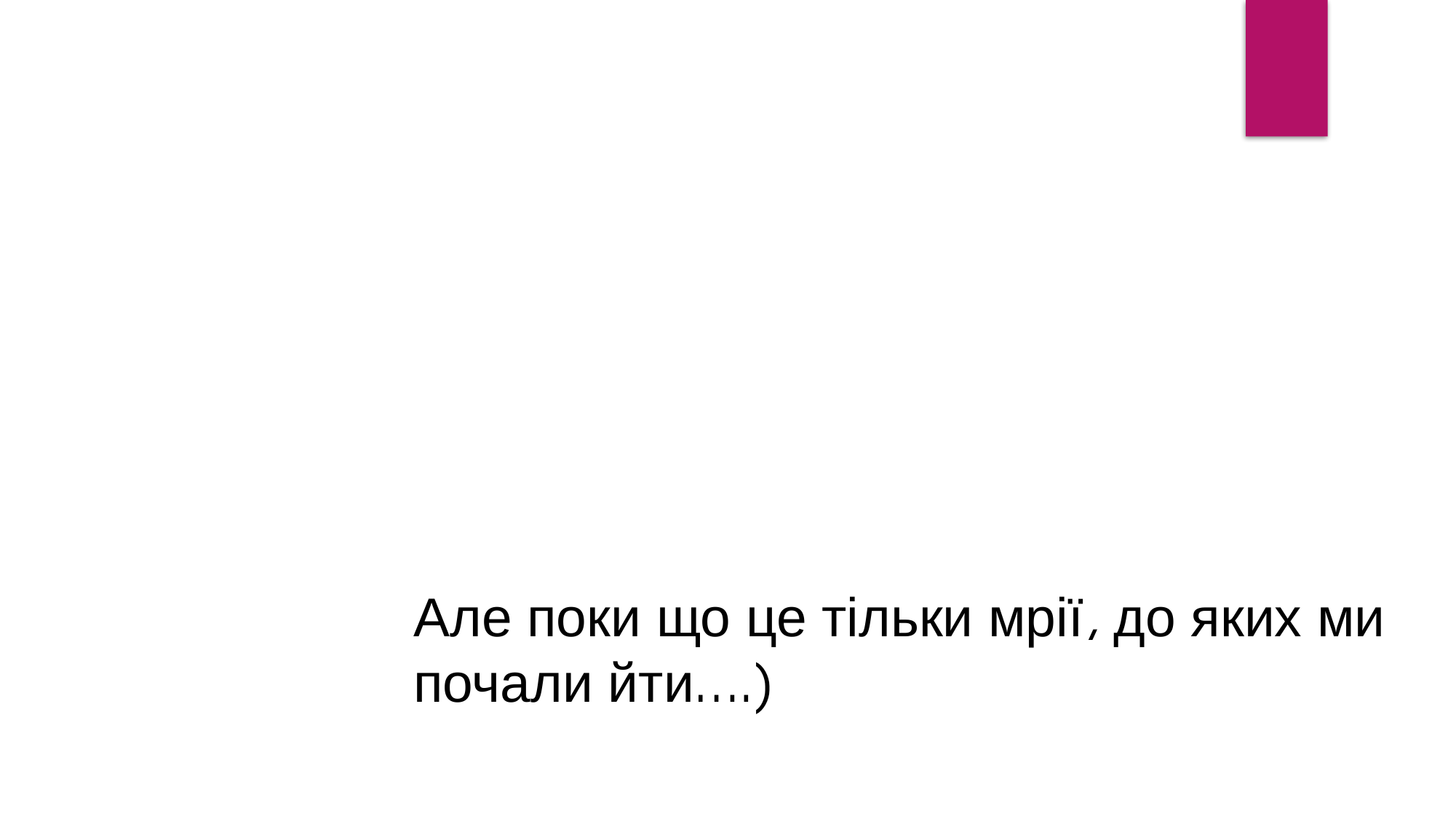

Але поки що це тільки мрії, до яких ми почали йти….)